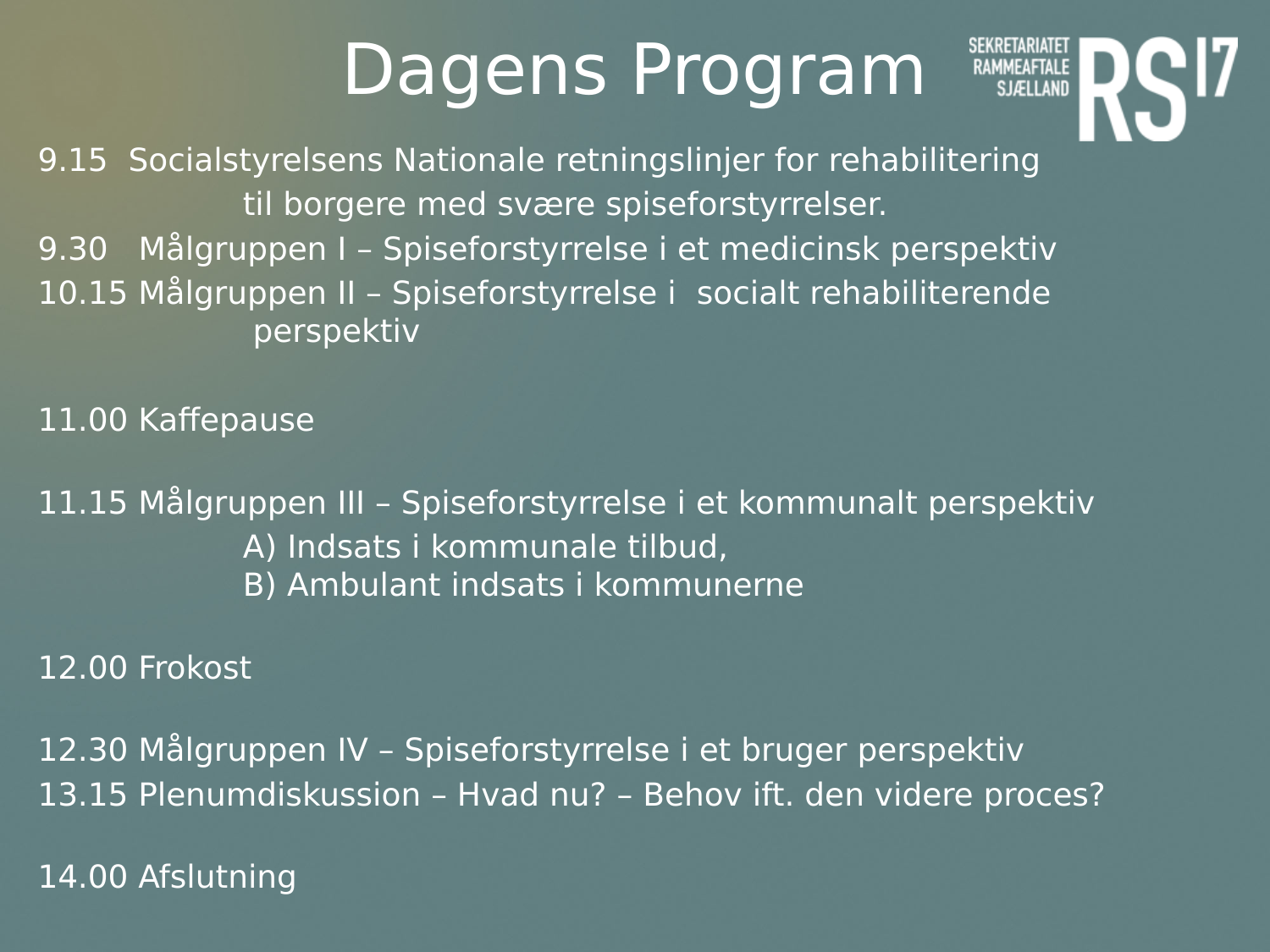

# Dagens Program
9.15  Socialstyrelsens Nationale retningslinjer for rehabilitering
		   til borgere med svære spiseforstyrrelser.
9.30   Målgruppen I – Spiseforstyrrelse i et medicinsk perspektiv
10.15 Målgruppen II – Spiseforstyrrelse i  socialt rehabiliterende 		    	    perspektiv

11.00 Kaffepause
11.15 Målgruppen III – Spiseforstyrrelse i et kommunalt perspektiv
		   A) Indsats i kommunale tilbud,
	   B) Ambulant indsats i kommunerne
12.00 Frokost
12.30 Målgruppen IV – Spiseforstyrrelse i et bruger perspektiv
13.15 Plenumdiskussion – Hvad nu? – Behov ift. den videre proces?
14.00 Afslutning